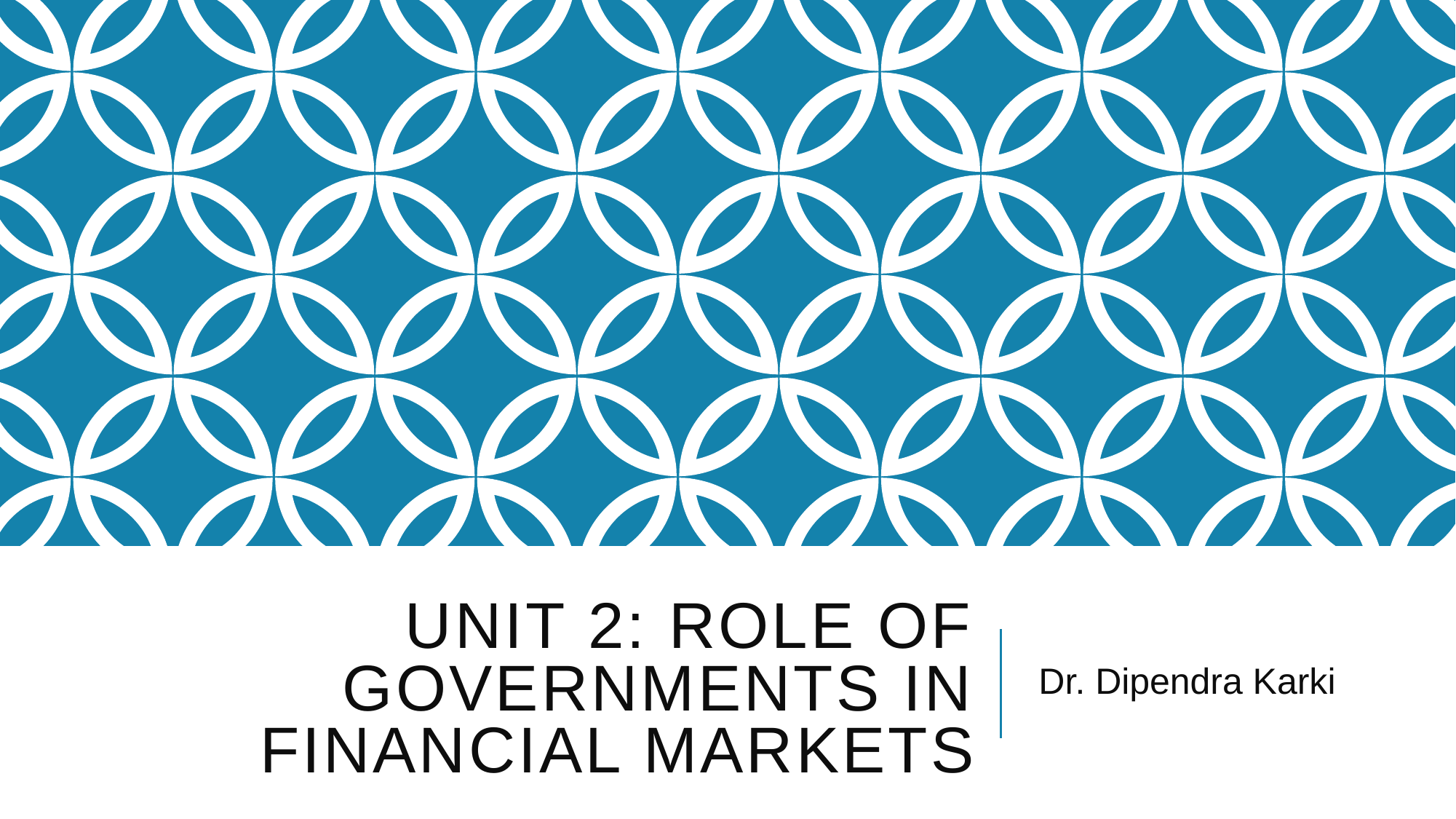

# Unit 2: role of governments in financial markets
Dr. Dipendra Karki